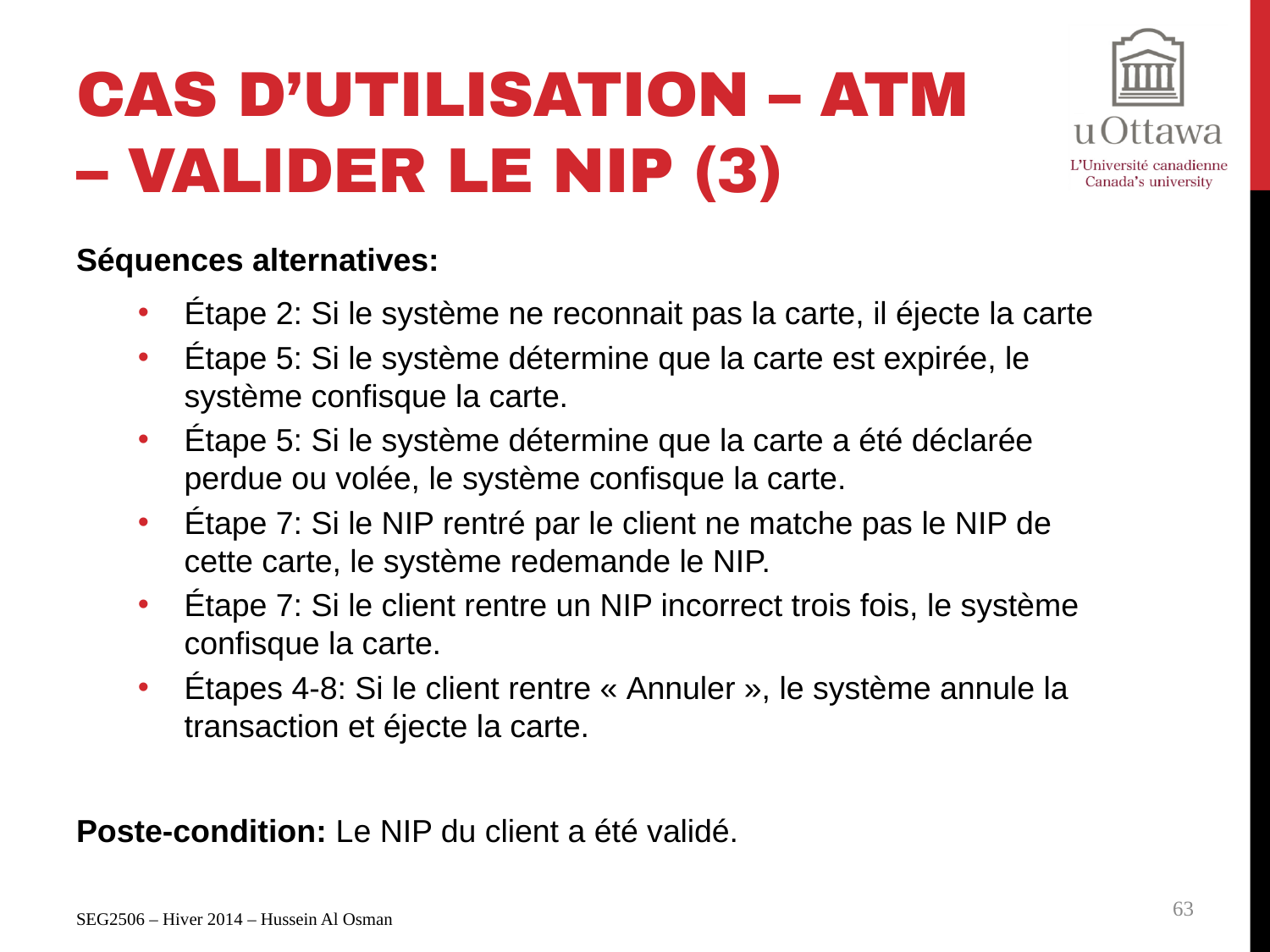

# Cas d’utilisation – ATM – Valider le NIP (3)
Séquences alternatives:
Étape 2: Si le système ne reconnait pas la carte, il éjecte la carte
Étape 5: Si le système détermine que la carte est expirée, le système confisque la carte.
Étape 5: Si le système détermine que la carte a été déclarée perdue ou volée, le système confisque la carte.
Étape 7: Si le NIP rentré par le client ne matche pas le NIP de cette carte, le système redemande le NIP.
Étape 7: Si le client rentre un NIP incorrect trois fois, le système confisque la carte.
Étapes 4-8: Si le client rentre « Annuler », le système annule la transaction et éjecte la carte.

Poste-condition: Le NIP du client a été validé.

SEG2506 – Hiver 2014 – Hussein Al Osman
63